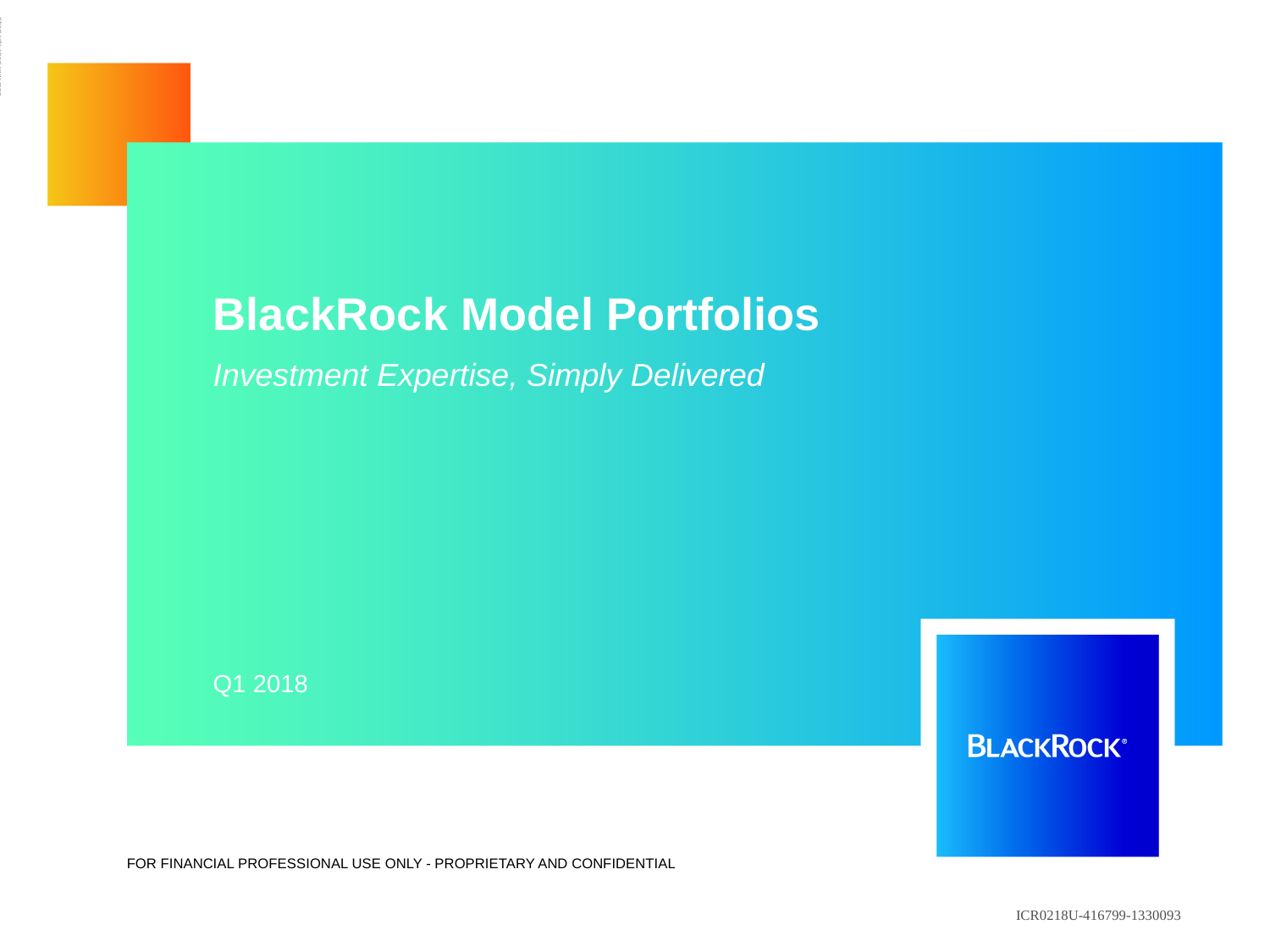

ADMASTER-STAMP!ICR0218U-416799-1330093
# BlackRock Model Portfolios
Investment Expertise, Simply Delivered
Q1 2018

FOR FINANCIAL PROFESSIONAL USE ONLY - PROPRIETARY AND CONFIDENTIAL
ICR0218U-416799-1330093